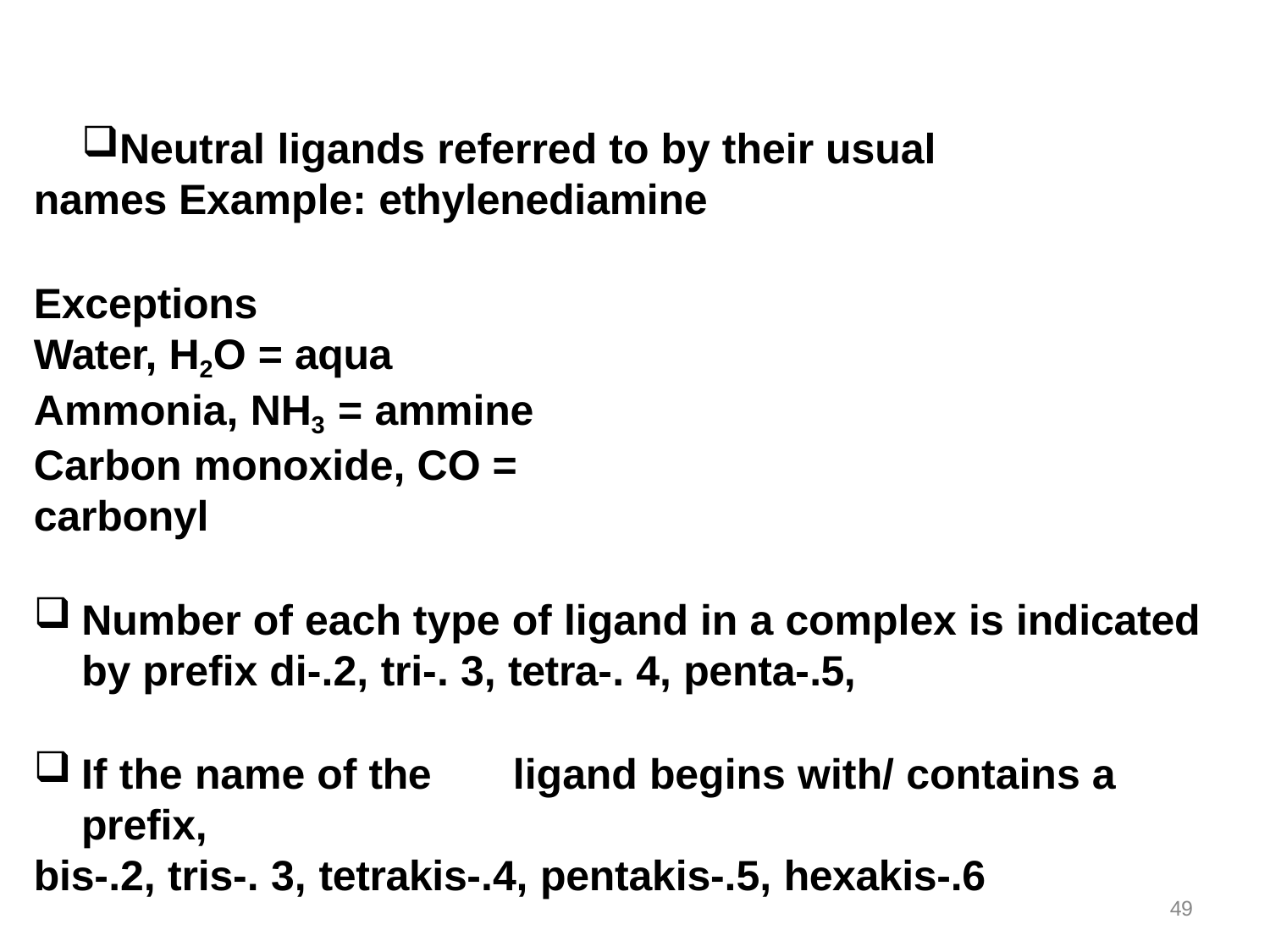

Neutral ligands referred to by their usual names Example: ethylenediamine

Exceptions
Water, H2O = aqua Ammonia, NH3 = ammine
Carbon monoxide, CO = carbonyl

Number of each type of ligand in a complex is indicated by prefix di-.2, tri-. 3, tetra-. 4, penta-.5,

If the name of the	ligand begins with/ contains a prefix,
bis-.2, tris-. 3, tetrakis-.4, pentakis-.5, hexakis-.6
49